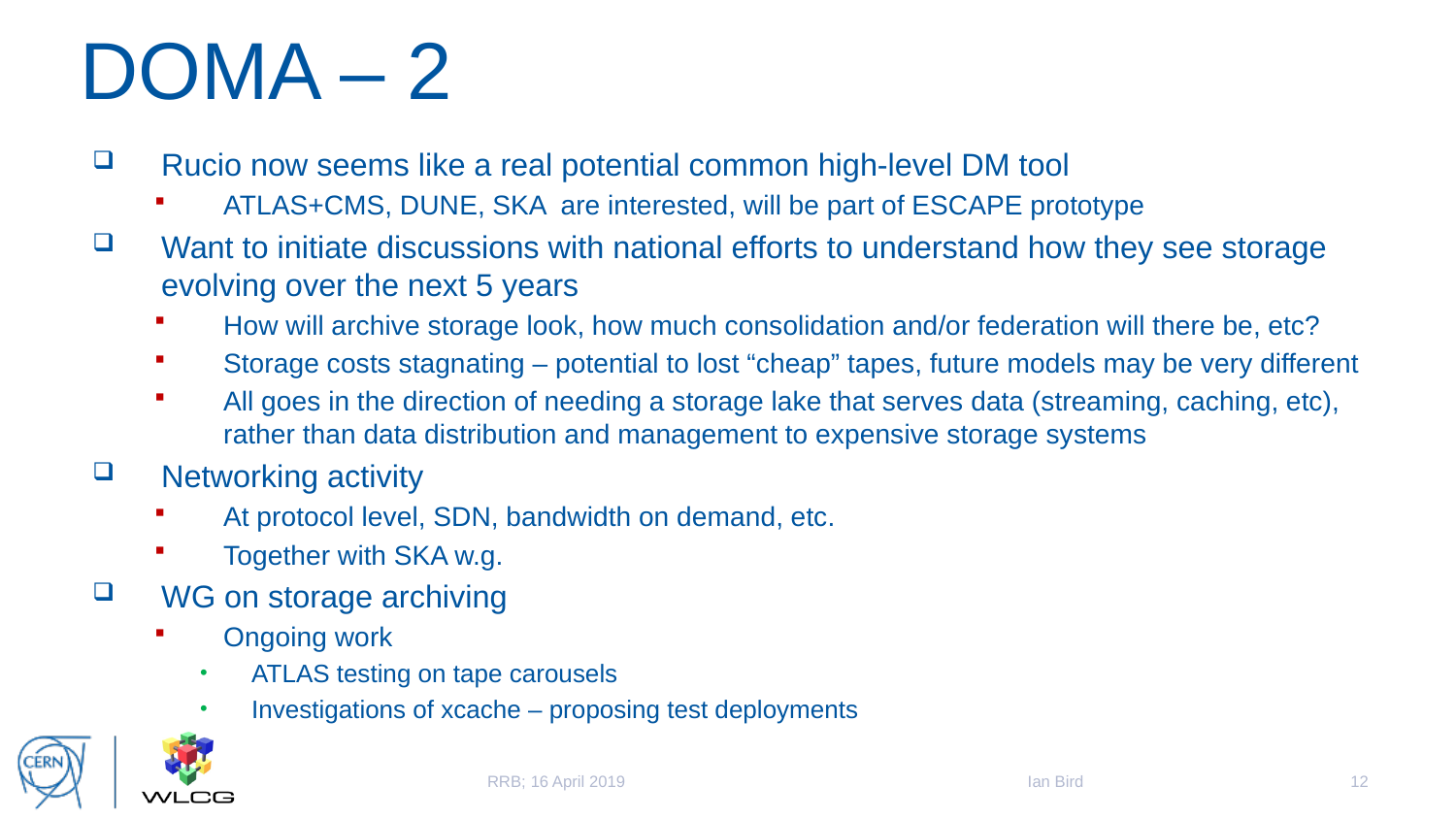

# DOMA – 2
Rucio now seems like a real potential common high-level DM tool
ATLAS+CMS, DUNE, SKA  are interested, will be part of ESCAPE prototype
Want to initiate discussions with national efforts to understand how they see storage evolving over the next 5 years
How will archive storage look, how much consolidation and/or federation will there be, etc?
Storage costs stagnating – potential to lost “cheap” tapes, future models may be very different
All goes in the direction of needing a storage lake that serves data (streaming, caching, etc), rather than data distribution and management to expensive storage systems
Networking activity
At protocol level, SDN, bandwidth on demand, etc.
Together with SKA w.g.
WG on storage archiving
Ongoing work
ATLAS testing on tape carousels
Investigations of xcache – proposing test deployments
Ian Bird
12
RRB; 16 April 2019